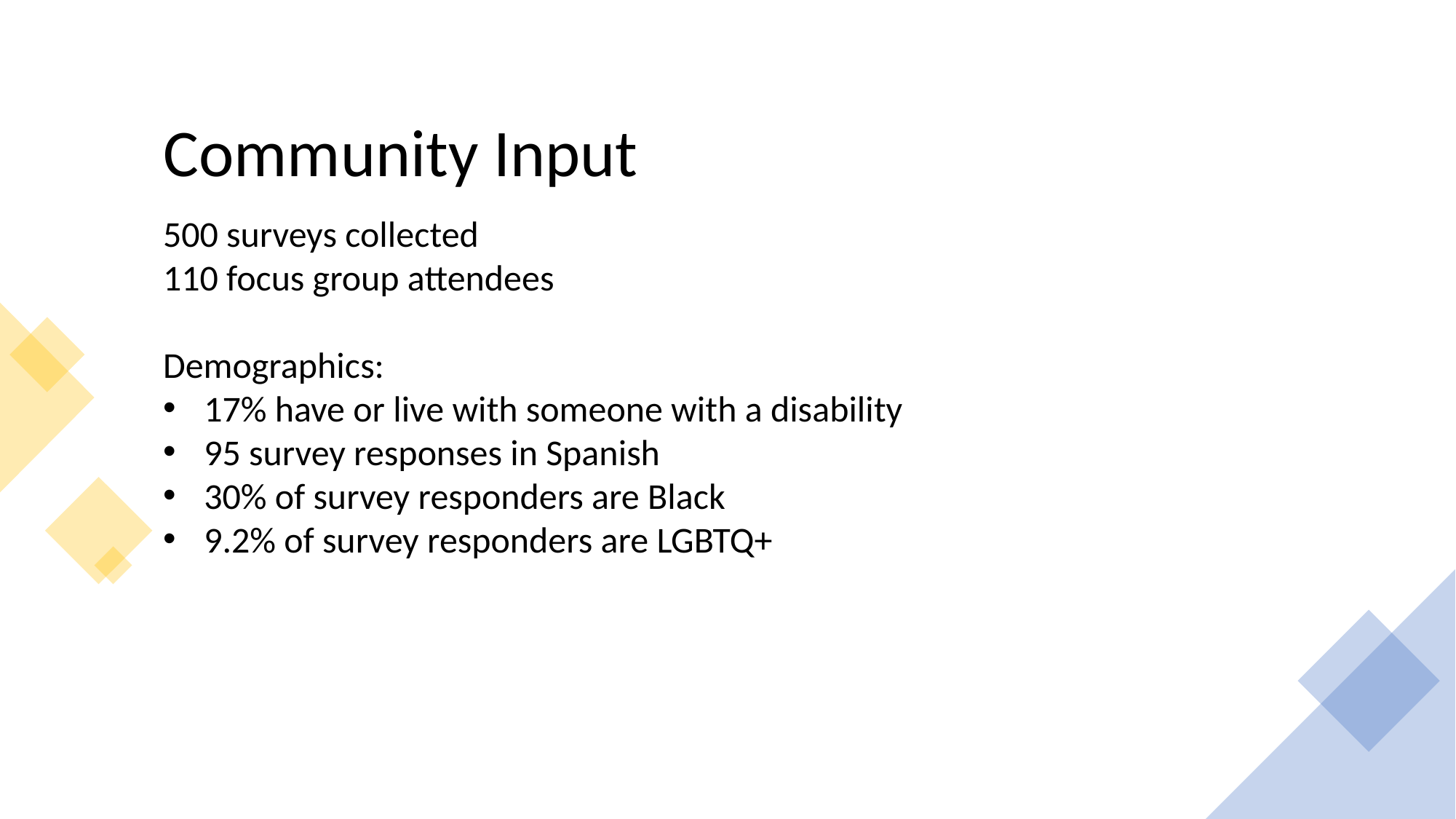

Community Input
500 surveys collected
110 focus group attendees

Demographics:
17% have or live with someone with a disability
95 survey responses in Spanish
30% of survey responders are Black
9.2% of survey responders are LGBTQ+